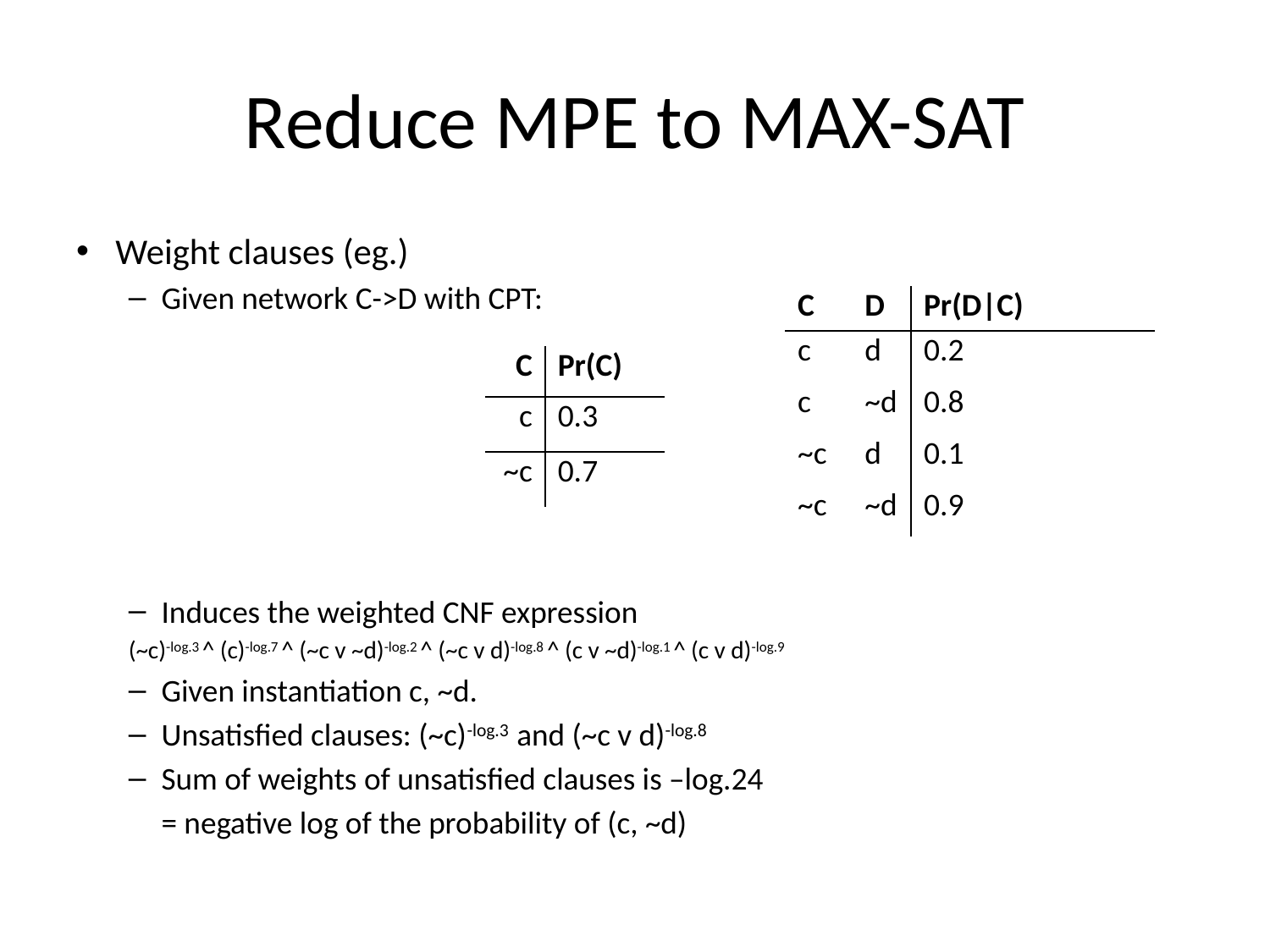

# Reduce MPE to MAX-SAT
Weight clauses (eg.)
Given network C->D with CPT:

Induces the weighted CNF expression
(~c)-log.3 ^ (c)-log.7 ^ (~c v ~d)-log.2 ^ (~c v d)-log.8 ^ (c v ~d)-log.1 ^ (c v d)-log.9
Given instantiation c, ~d.
Unsatisfied clauses: (~c)-log.3  and (~c v d)-log.8
Sum of weights of unsatisfied clauses is –log.24
	= negative log of the probability of (c, ~d)
| C | D | Pr(D|C) |
| --- | --- | --- |
| c | d | 0.2 |
| c | ~d | 0.8 |
| ~c | d | 0.1 |
| ~c | ~d | 0.9 |
| C | Pr(C) |
| --- | --- |
| c | 0.3 |
| ~c | 0.7 |